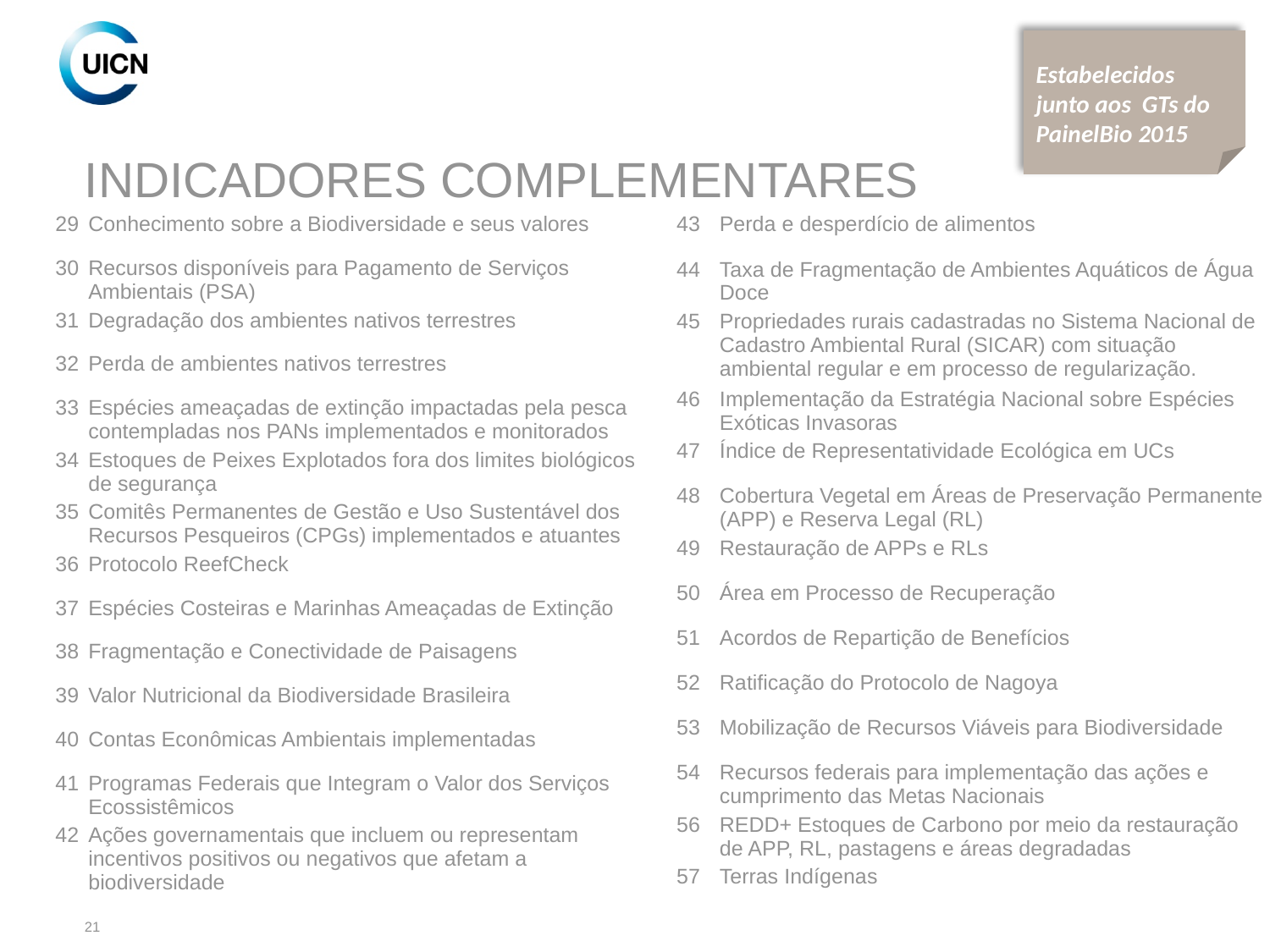

Estabelecidos  junto aos  GTs do PainelBio 2015
# INDICADORES COMPLEMENTARES
| 29 | Conhecimento sobre a Biodiversidade e seus valores |
| --- | --- |
| 30 | Recursos disponíveis para Pagamento de Serviços Ambientais (PSA) |
| 31 | Degradação dos ambientes nativos terrestres |
| 32 | Perda de ambientes nativos terrestres |
| 33 | Espécies ameaçadas de extinção impactadas pela pesca contempladas nos PANs implementados e monitorados |
| 34 | Estoques de Peixes Explotados fora dos limites biológicos de segurança |
| 35 | Comitês Permanentes de Gestão e Uso Sustentável dos Recursos Pesqueiros (CPGs) implementados e atuantes |
| 36 | Protocolo ReefCheck |
| 37 | Espécies Costeiras e Marinhas Ameaçadas de Extinção |
| 38 | Fragmentação e Conectividade de Paisagens |
| 39 | Valor Nutricional da Biodiversidade Brasileira |
| 40 | Contas Econômicas Ambientais implementadas |
| 41 | Programas Federais que Integram o Valor dos Serviços Ecossistêmicos |
| 42 | Ações governamentais que incluem ou representam incentivos positivos ou negativos que afetam a biodiversidade |
| 43 | Perda e desperdício de alimentos |
| --- | --- |
| 44 | Taxa de Fragmentação de Ambientes Aquáticos de Água Doce |
| 45 | Propriedades rurais cadastradas no Sistema Nacional de Cadastro Ambiental Rural (SICAR) com situação ambiental regular e em processo de regularização. |
| 46 | Implementação da Estratégia Nacional sobre Espécies Exóticas Invasoras |
| 47 | Índice de Representatividade Ecológica em UCs |
| 48 | Cobertura Vegetal em Áreas de Preservação Permanente (APP) e Reserva Legal (RL) |
| 49 | Restauração de APPs e RLs |
| 50 | Área em Processo de Recuperação |
| 51 | Acordos de Repartição de Benefícios |
| 52 | Ratificação do Protocolo de Nagoya |
| 53 | Mobilização de Recursos Viáveis para Biodiversidade |
| 54 | Recursos federais para implementação das ações e cumprimento das Metas Nacionais |
| 56 | REDD+ Estoques de Carbono por meio da restauração de APP, RL, pastagens e áreas degradadas |
| 57 | Terras Indígenas |